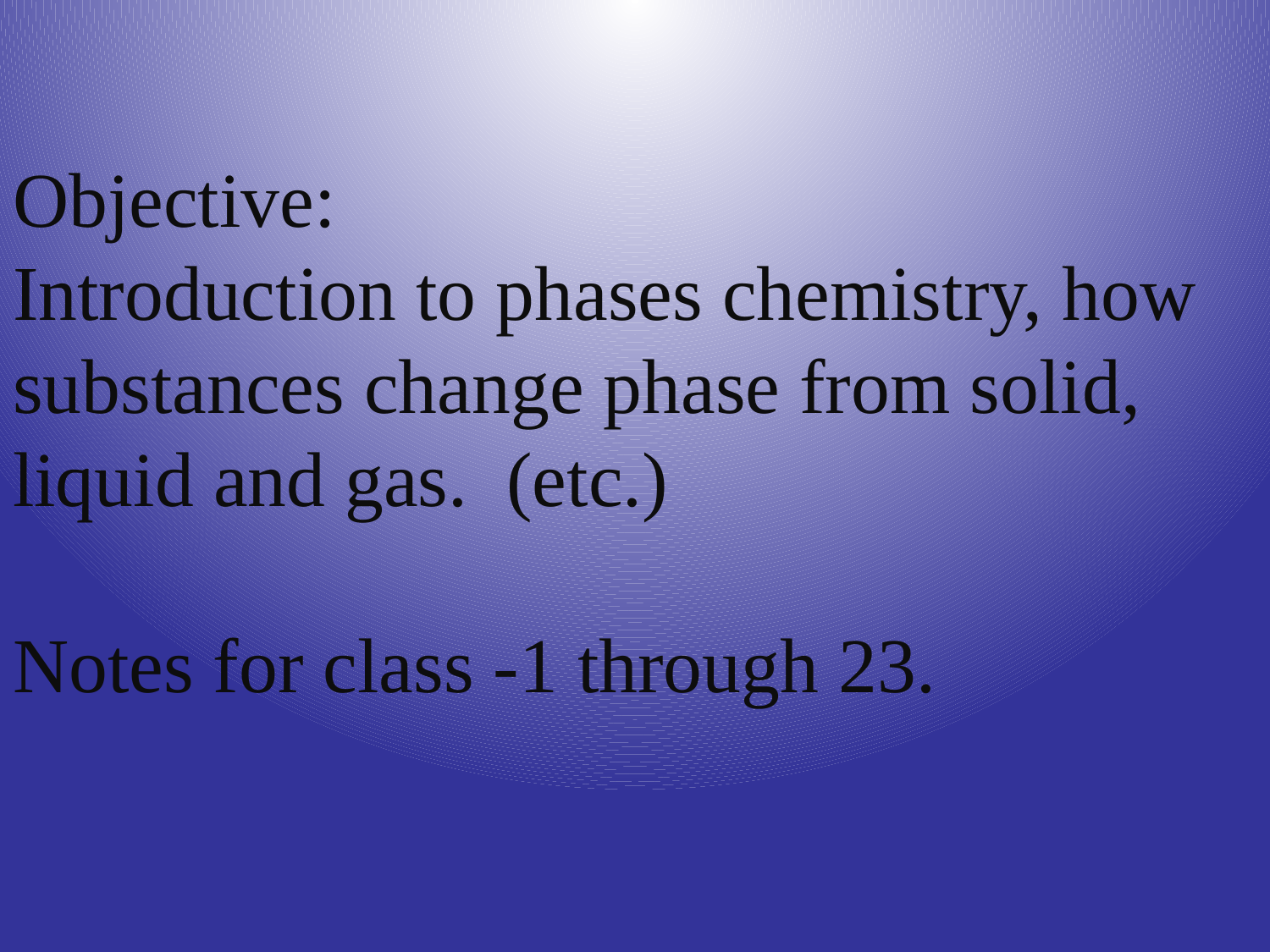

# Objective: Introduction to phases chemistry, how substances change phase from solid, liquid and gas.  (etc.) Notes for class -1 through 23.